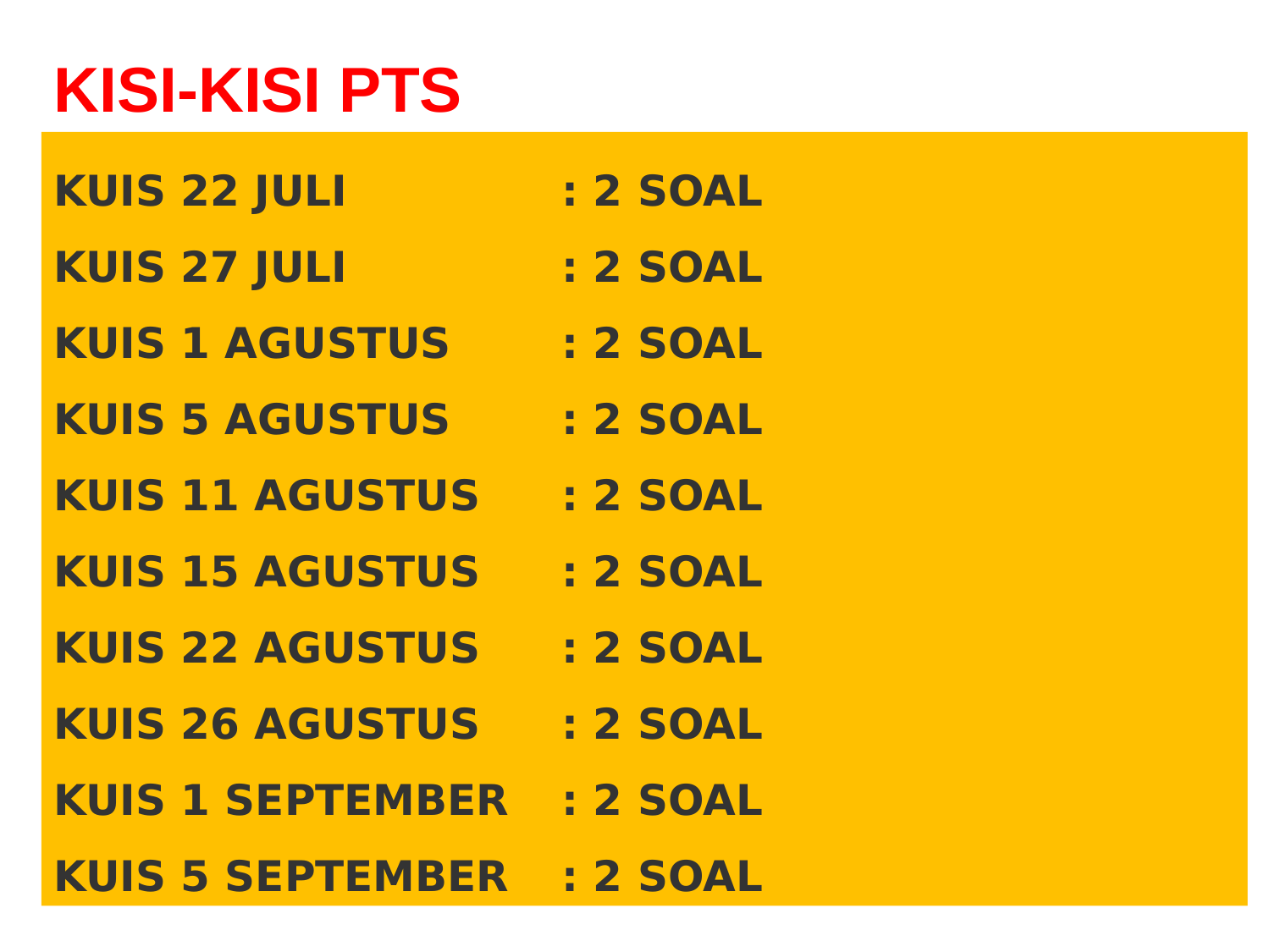

KISI-KISI PTS
KUIS 22 JULI		: 2 SOAL
KUIS 27 JULI		: 2 SOAL
KUIS 1 AGUSTUS	: 2 SOAL
KUIS 5 AGUSTUS	: 2 SOAL
KUIS 11 AGUSTUS	: 2 SOAL
KUIS 15 AGUSTUS	: 2 SOAL
KUIS 22 AGUSTUS	: 2 SOAL
KUIS 26 AGUSTUS	: 2 SOAL
KUIS 1 SEPTEMBER	: 2 SOAL
KUIS 5 SEPTEMBER	: 2 SOAL